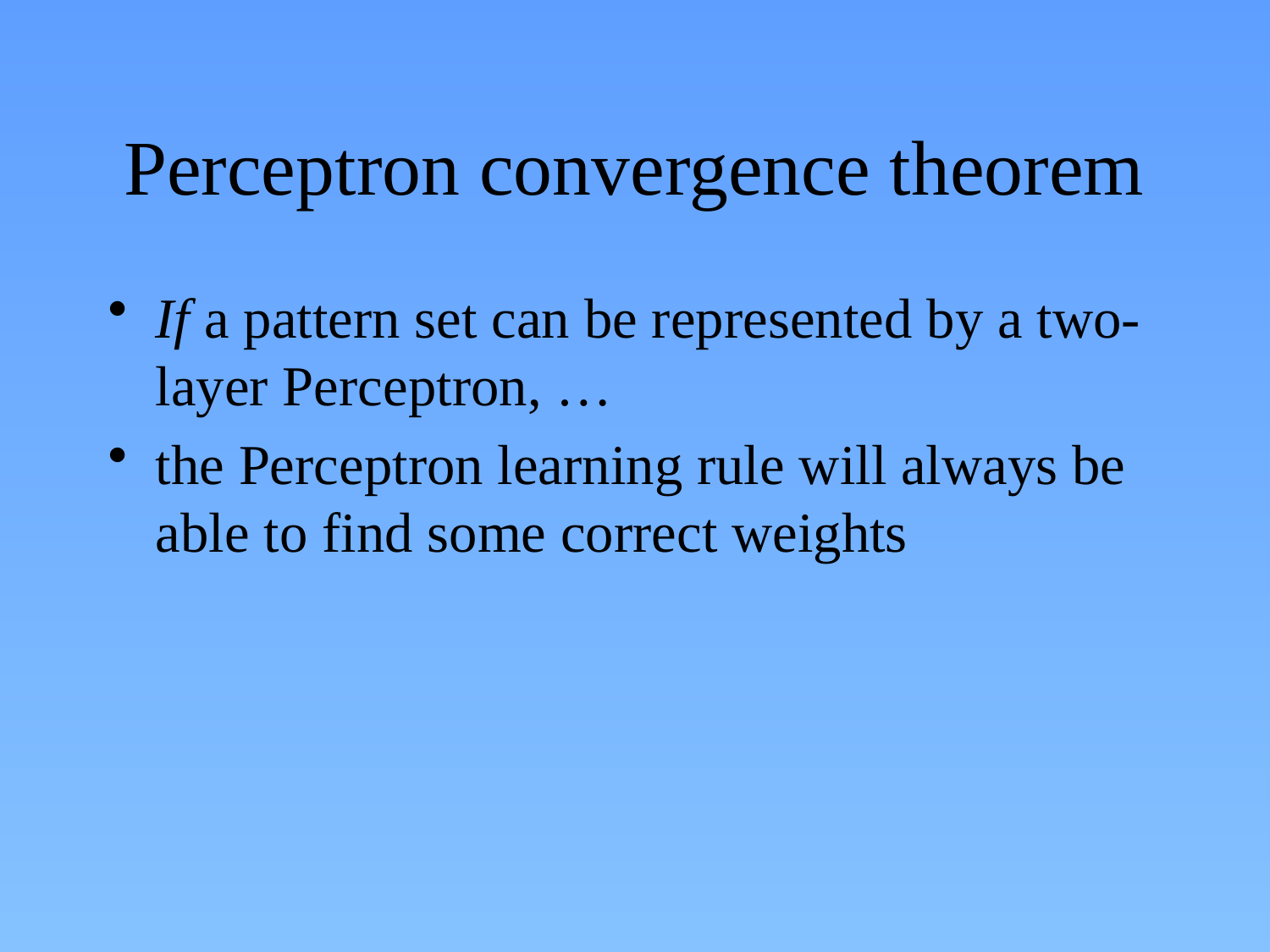

# Perceptron convergence theorem
If a pattern set can be represented by a two-layer Perceptron, …
the Perceptron learning rule will always be able to find some correct weights